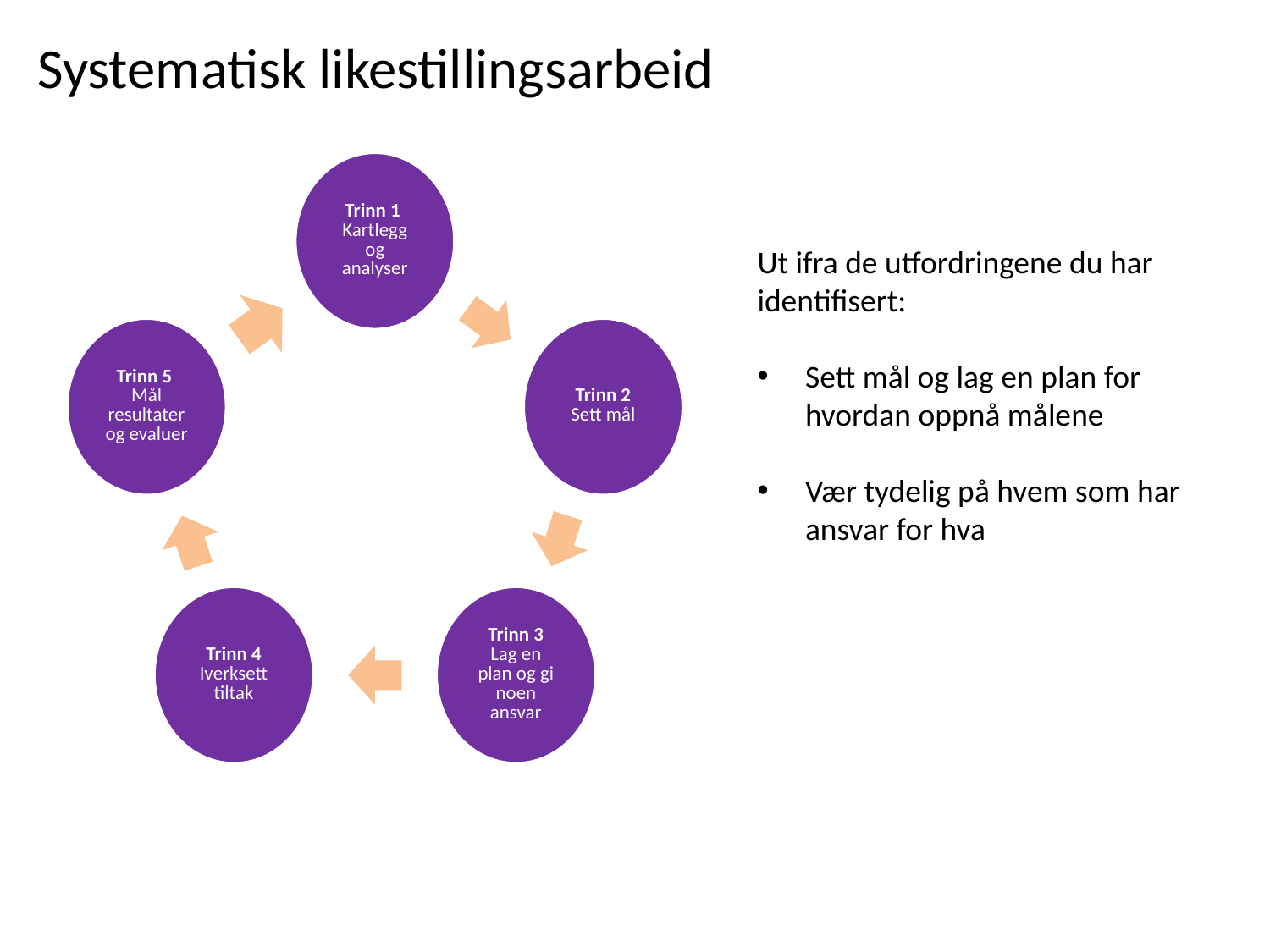

# Systematisk likestillingsarbeid
Trinn 1
Kartlegg og analyser
Trinn 2
Sett mål
Trinn 3
Lag en plan og gi noen ansvar
Trinn 4
Iverksett tiltak
Trinn 5
Mål resultater og evaluer
Ut ifra de utfordringene du har identifisert:

Sett mål og lag en plan for hvordan oppnå målene

Vær tydelig på hvem som har ansvar for hva